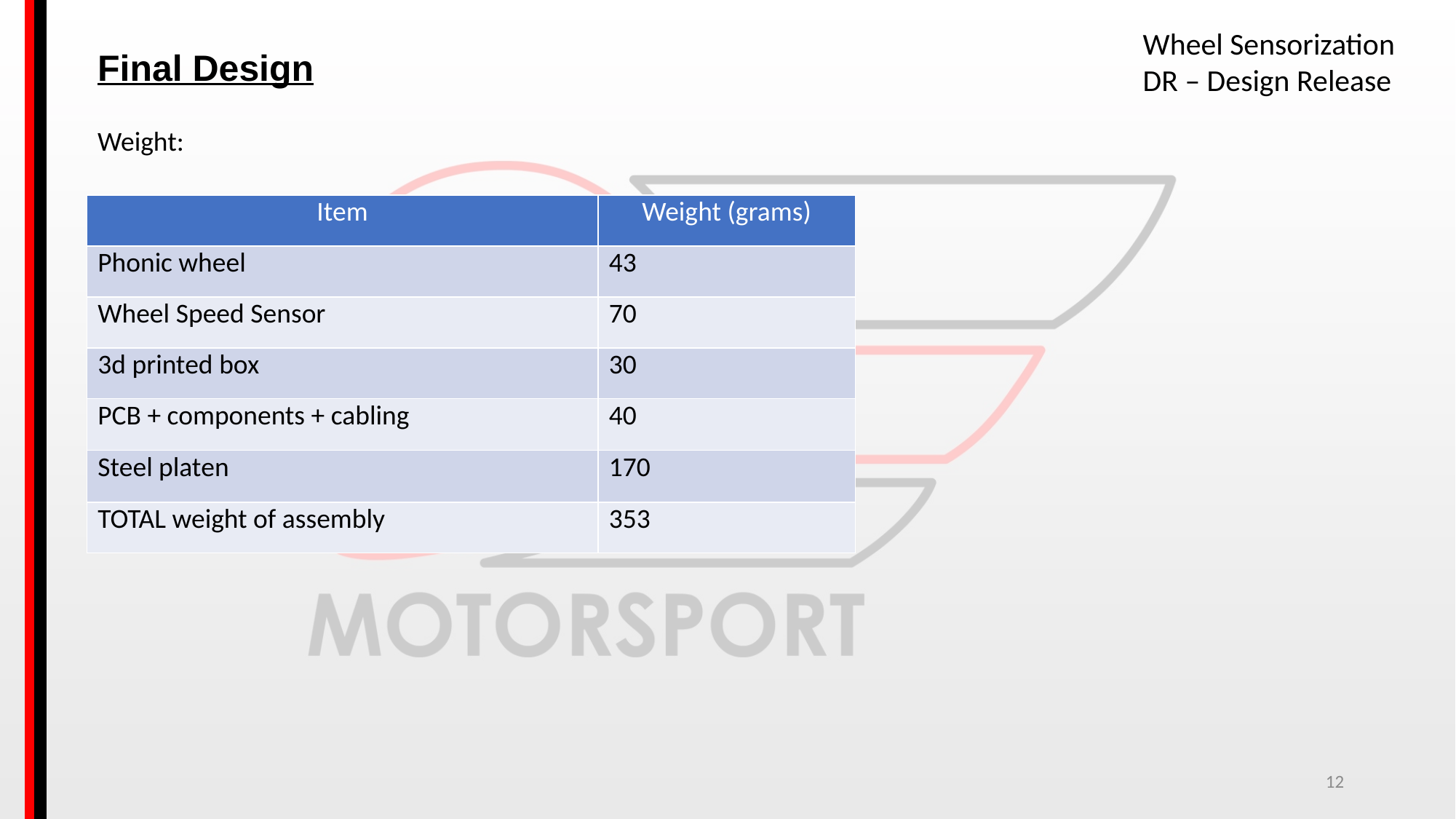

Wheel Sensorization
Final Design
DR – Design Release
Weight:
| Item | Weight (grams) |
| --- | --- |
| Phonic wheel | 43 |
| Wheel Speed Sensor | 70 |
| 3d printed box | 30 |
| PCB + components + cabling | 40 |
| Steel platen | 170 |
| TOTAL weight of assembly | 353 |
12